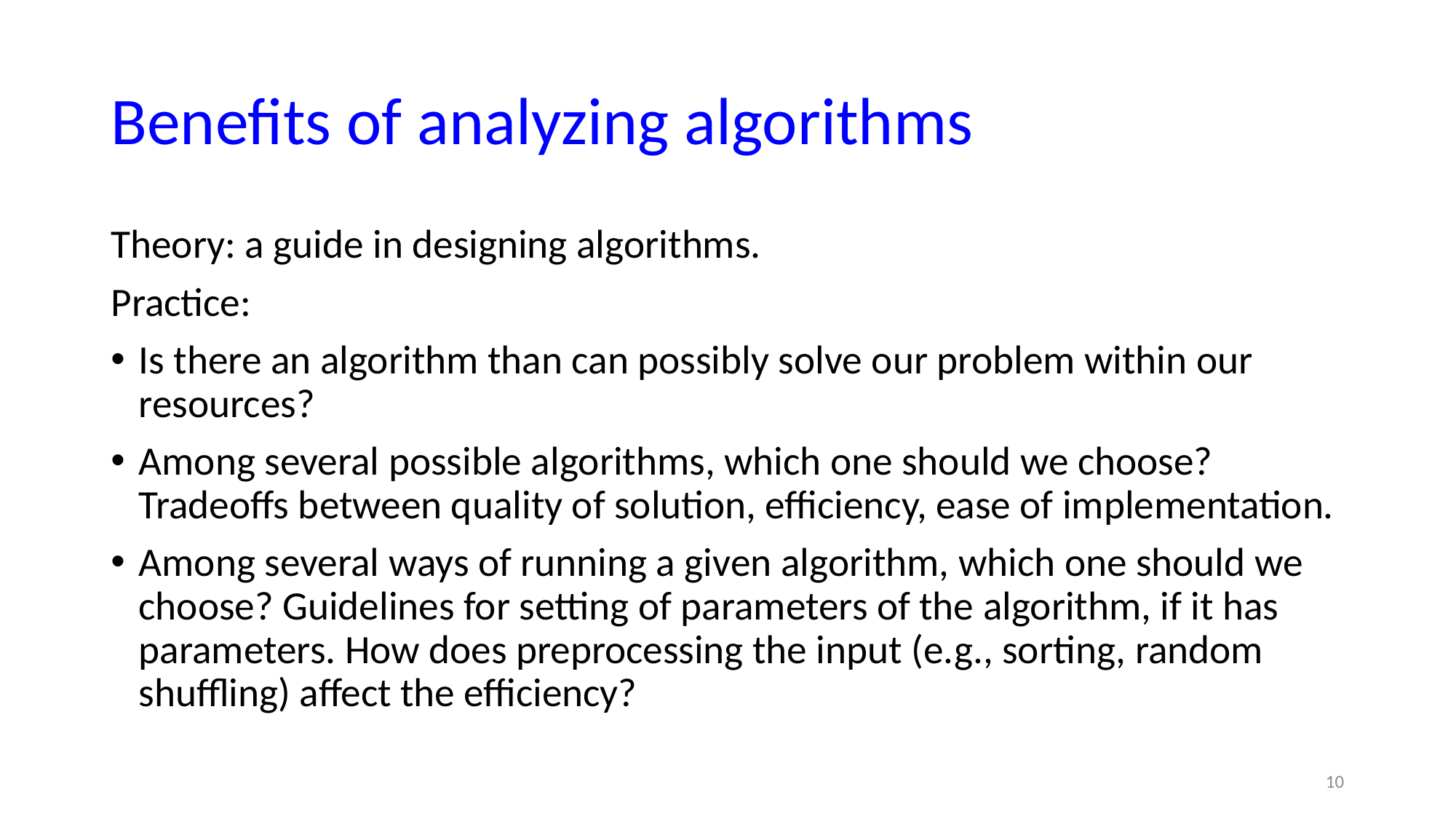

# Benefits of analyzing algorithms
Theory: a guide in designing algorithms.
Practice:
Is there an algorithm than can possibly solve our problem within our resources?
Among several possible algorithms, which one should we choose? Tradeoffs between quality of solution, efficiency, ease of implementation.
Among several ways of running a given algorithm, which one should we choose? Guidelines for setting of parameters of the algorithm, if it has parameters. How does preprocessing the input (e.g., sorting, random shuffling) affect the efficiency?
10